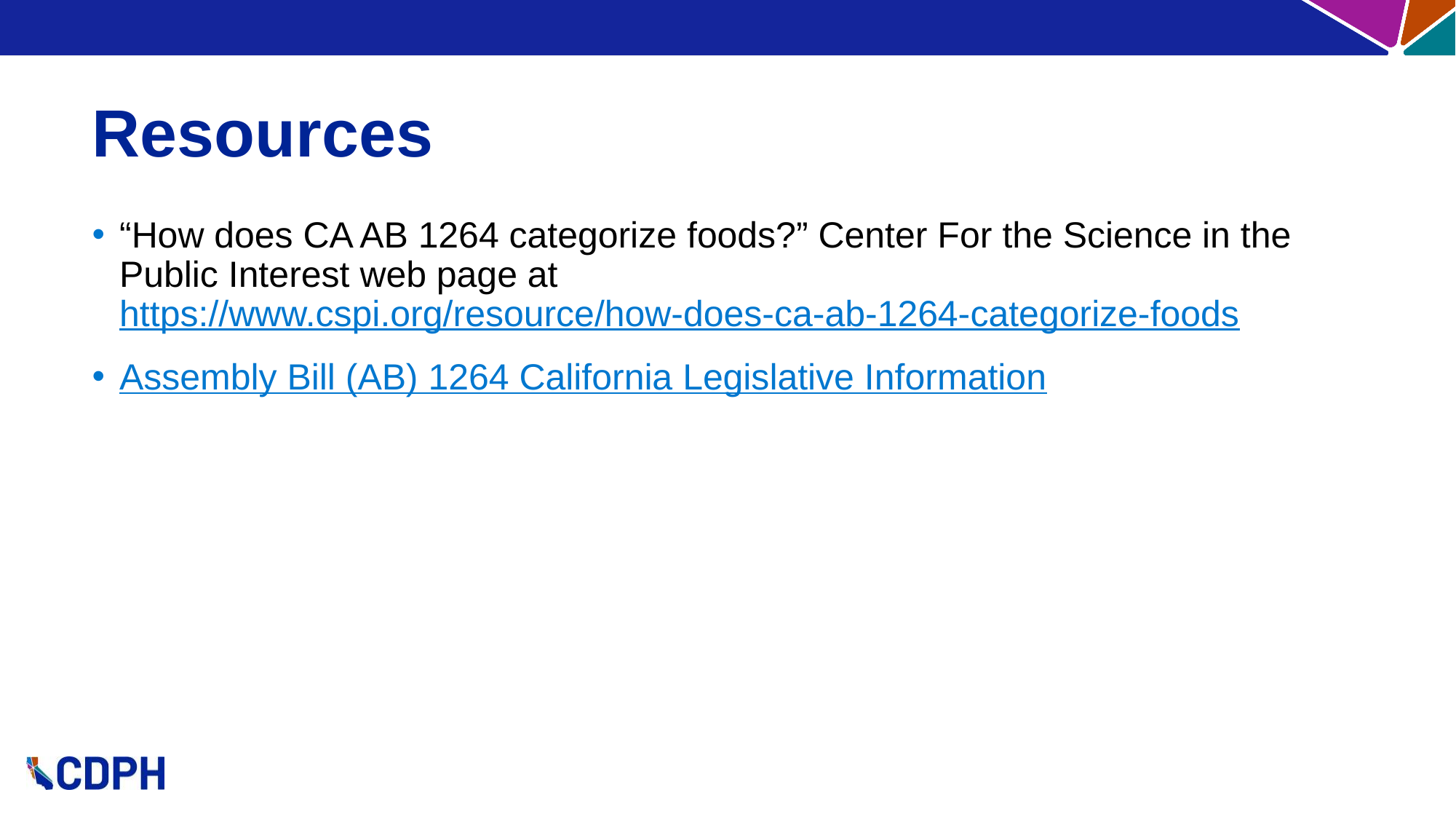

# Resources
“How does CA AB 1264 categorize foods?” Center For the Science in the Public Interest web page at https://www.cspi.org/resource/how-does-ca-ab-1264-categorize-foods
Assembly Bill (AB) 1264 California Legislative Information